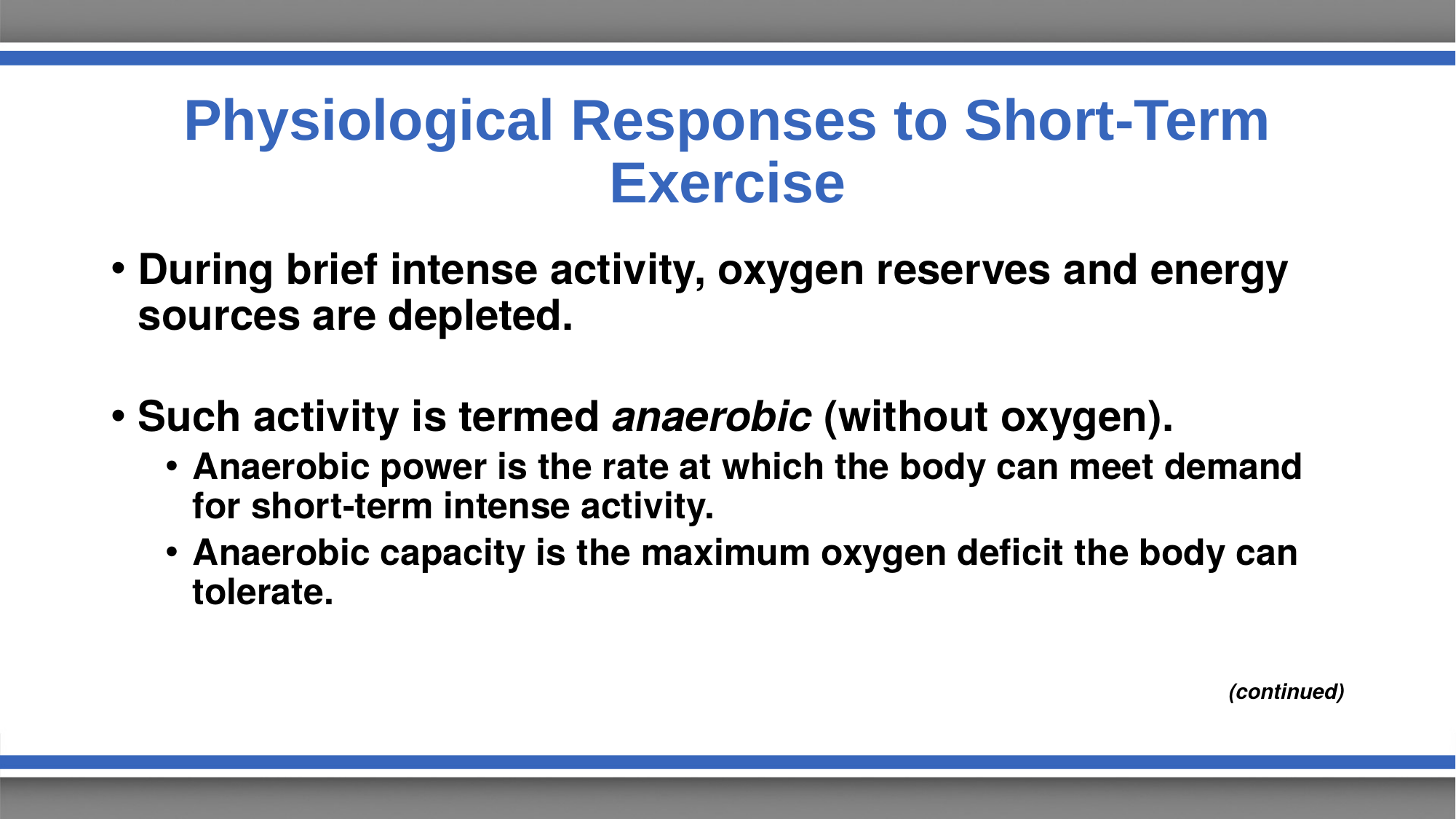

# Physiological Responses to Short-Term Exercise
During brief intense activity, oxygen reserves and energy sources are depleted.

Such activity is termed anaerobic (without oxygen).
Anaerobic power is the rate at which the body can meet demand for short-term intense activity.
Anaerobic capacity is the maximum oxygen deficit the body can tolerate.

(continued)